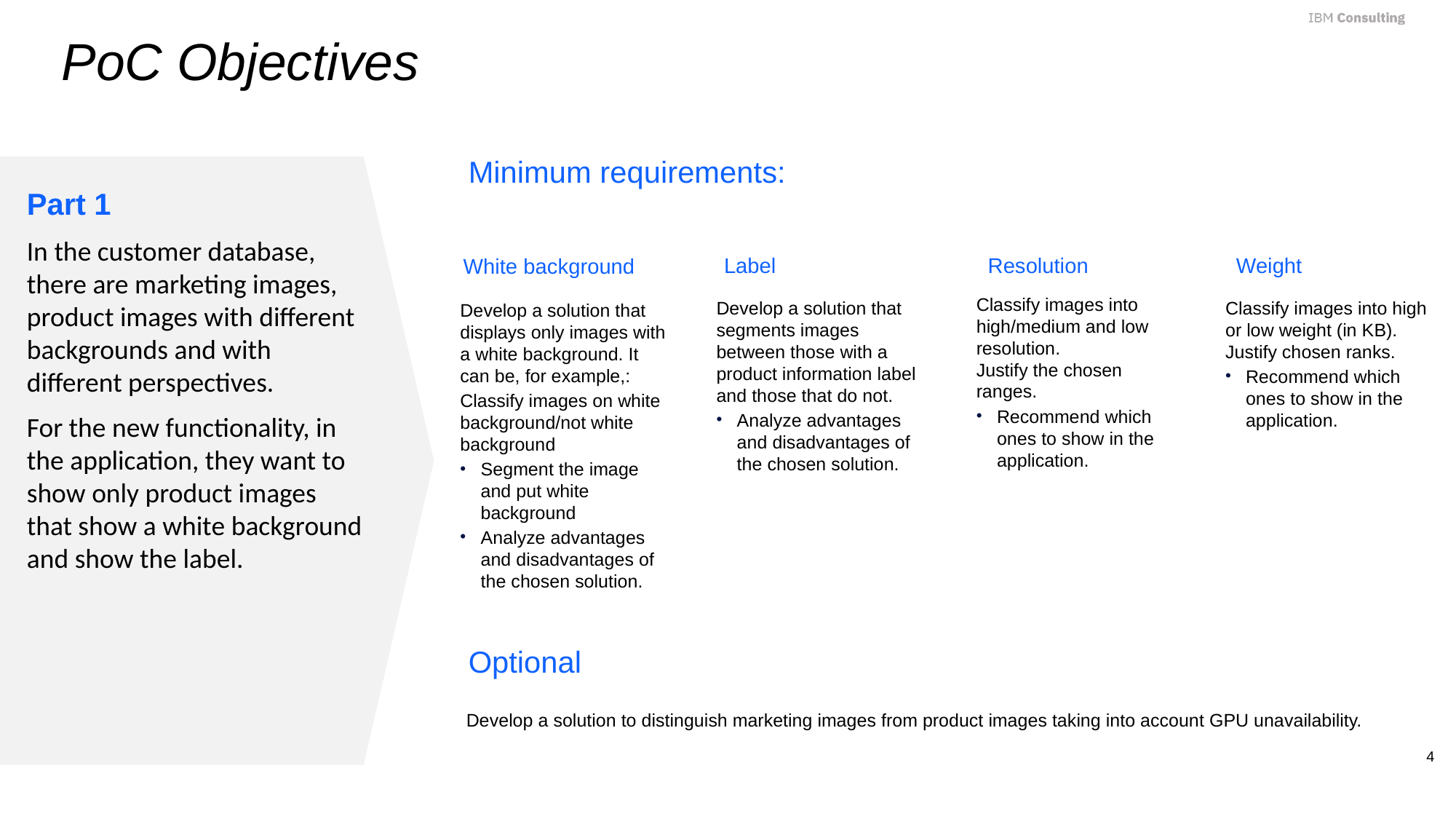

PoC Objectives
Minimum requirements:

Part 1
In the customer database, there are marketing images, product images with different backgrounds and with different perspectives.
For the new functionality, in the application, they want to show only product images that show a white background and show the label.
Label
Weight
Resolution
White background

Classify images into high/medium and low resolution.
Justify the chosen ranges.
Recommend which ones to show in the application.
Develop a solution that segments images between those with a product information label and those that do not.
Analyze advantages and disadvantages of the chosen solution.

Classify images into high or low weight (in KB).
Justify chosen ranks.
Recommend which ones to show in the application.

Develop a solution that displays only images with a white background. It can be, for example,:
Classify images on white background/not white background
Segment the image and put white background
Analyze advantages and disadvantages of the chosen solution.

Optional

Develop a solution to distinguish marketing images from product images taking into account GPU unavailability.

4